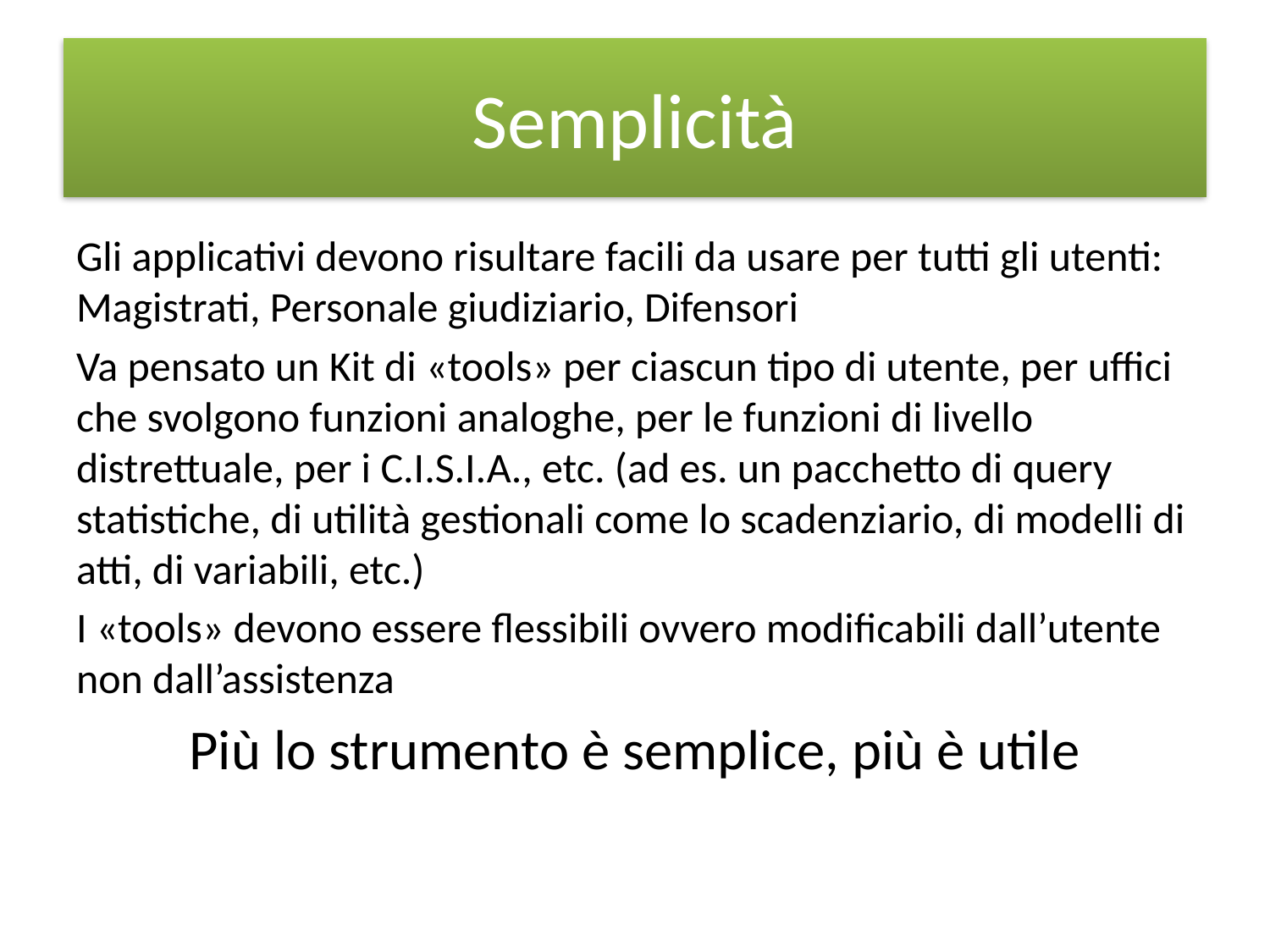

# Semplicità
Gli applicativi devono risultare facili da usare per tutti gli utenti: Magistrati, Personale giudiziario, Difensori
Va pensato un Kit di «tools» per ciascun tipo di utente, per uffici che svolgono funzioni analoghe, per le funzioni di livello distrettuale, per i C.I.S.I.A., etc. (ad es. un pacchetto di query statistiche, di utilità gestionali come lo scadenziario, di modelli di atti, di variabili, etc.)
I «tools» devono essere flessibili ovvero modificabili dall’utente non dall’assistenza
Più lo strumento è semplice, più è utile